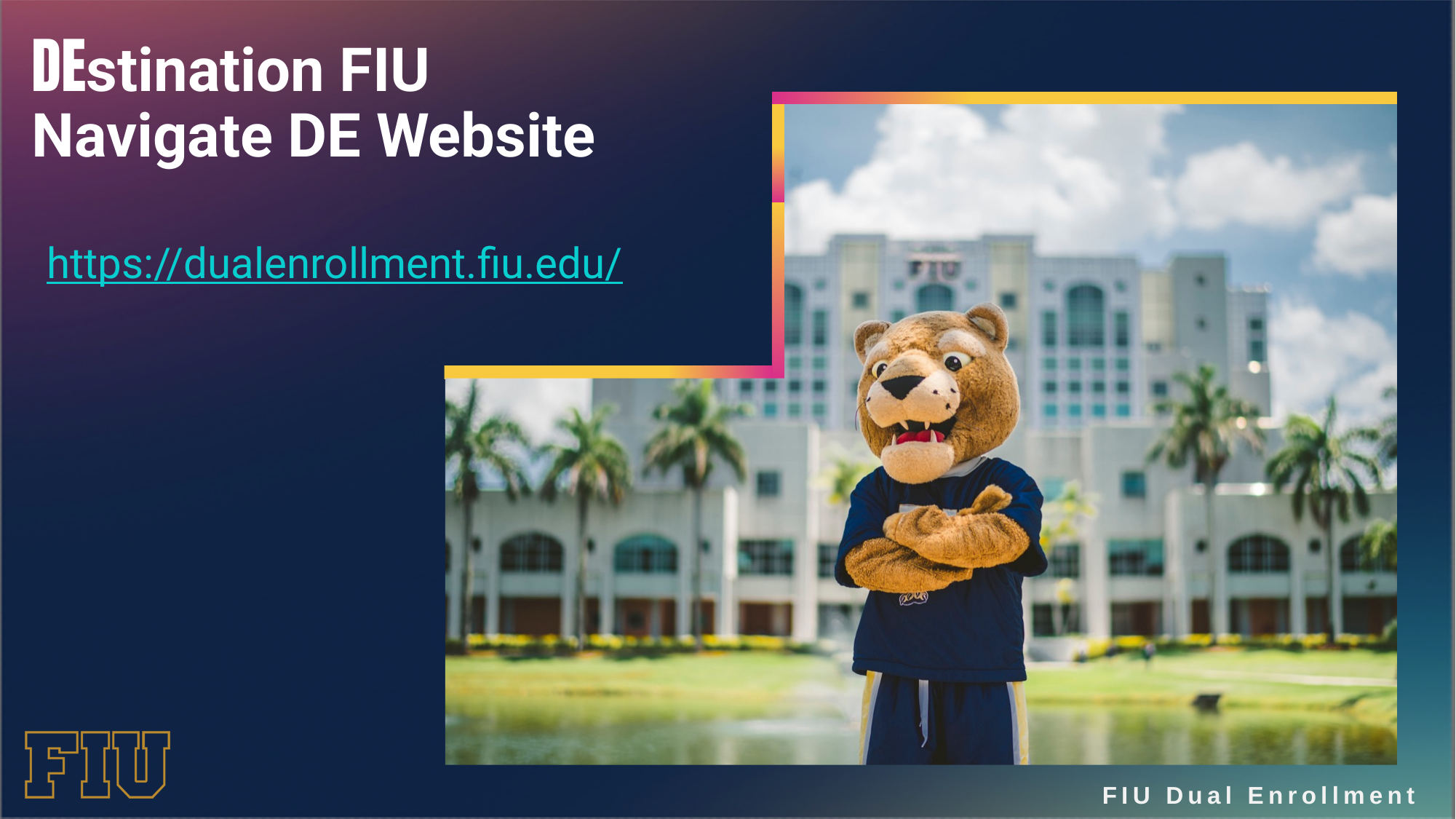

# DEstination FIU Navigate DE Website

https://dualenrollment.fiu.edu/